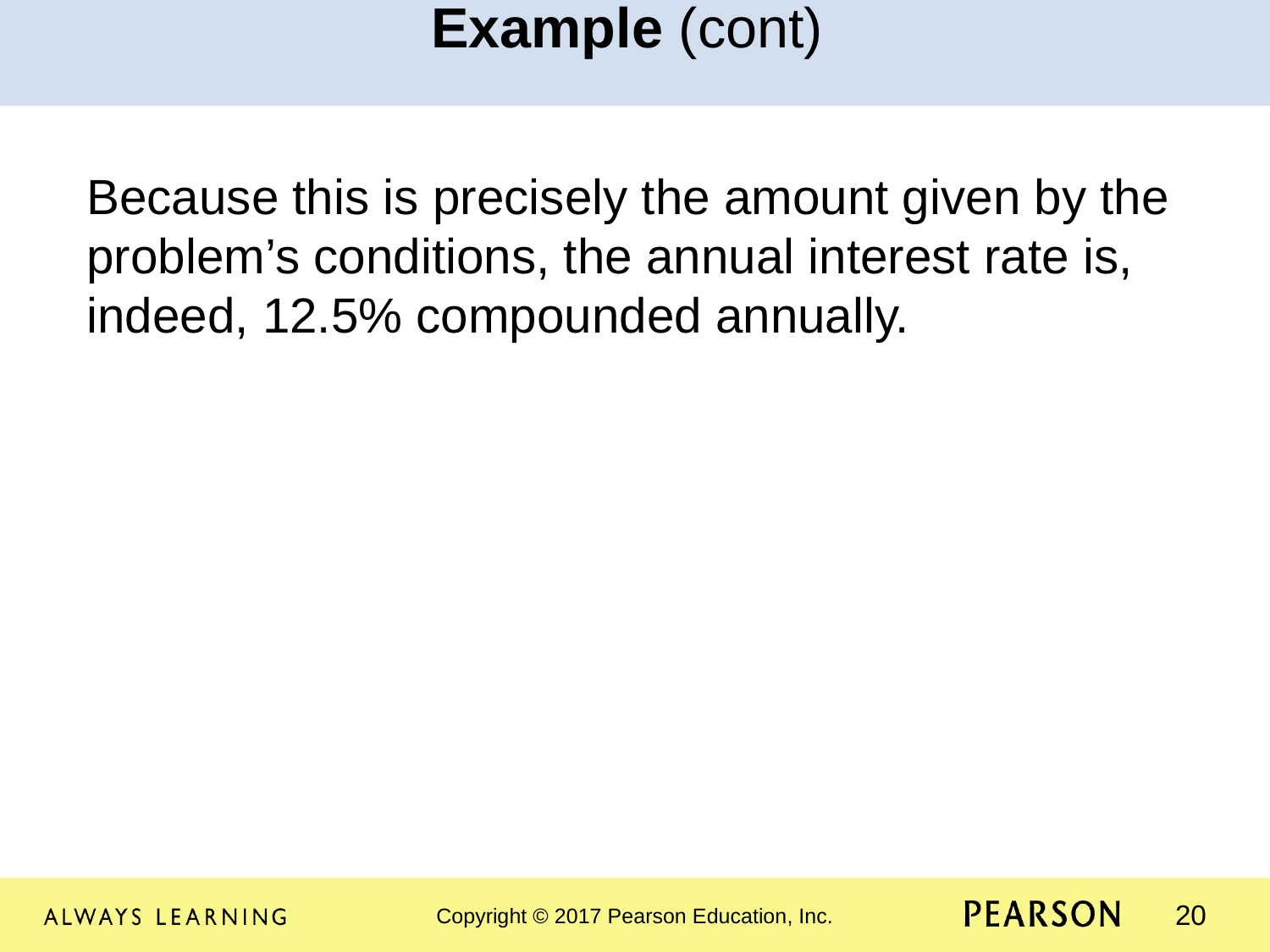

Example (cont)
Because this is precisely the amount given by the problem’s conditions, the annual interest rate is, indeed, 12.5% compounded annually.